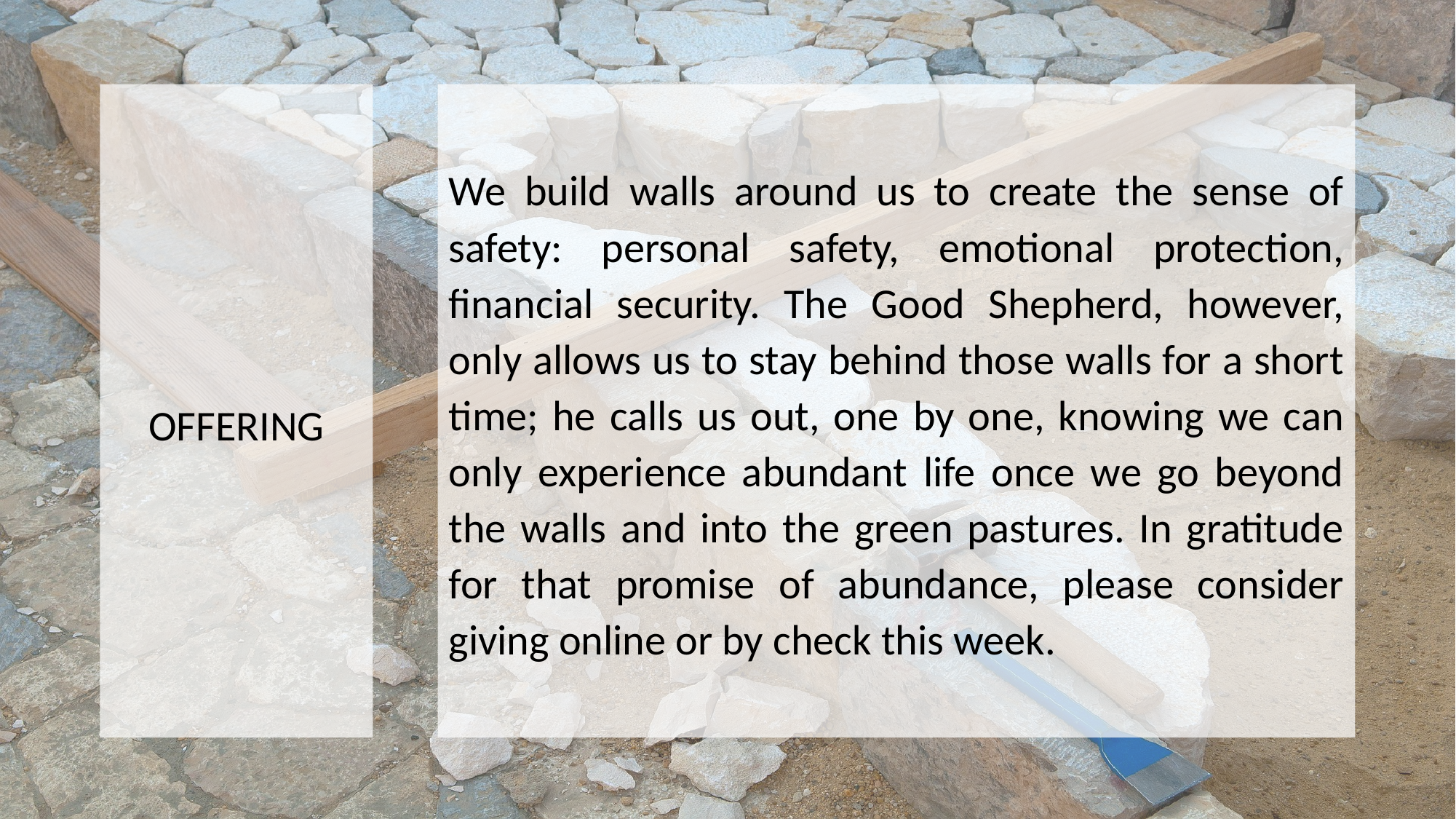

OFFERING
We build walls around us to create the sense of safety: personal safety, emotional protection, financial security. The Good Shepherd, however, only allows us to stay behind those walls for a short time; he calls us out, one by one, knowing we can only experience abundant life once we go beyond the walls and into the green pastures. In gratitude for that promise of abundance, please consider giving online or by check this week.